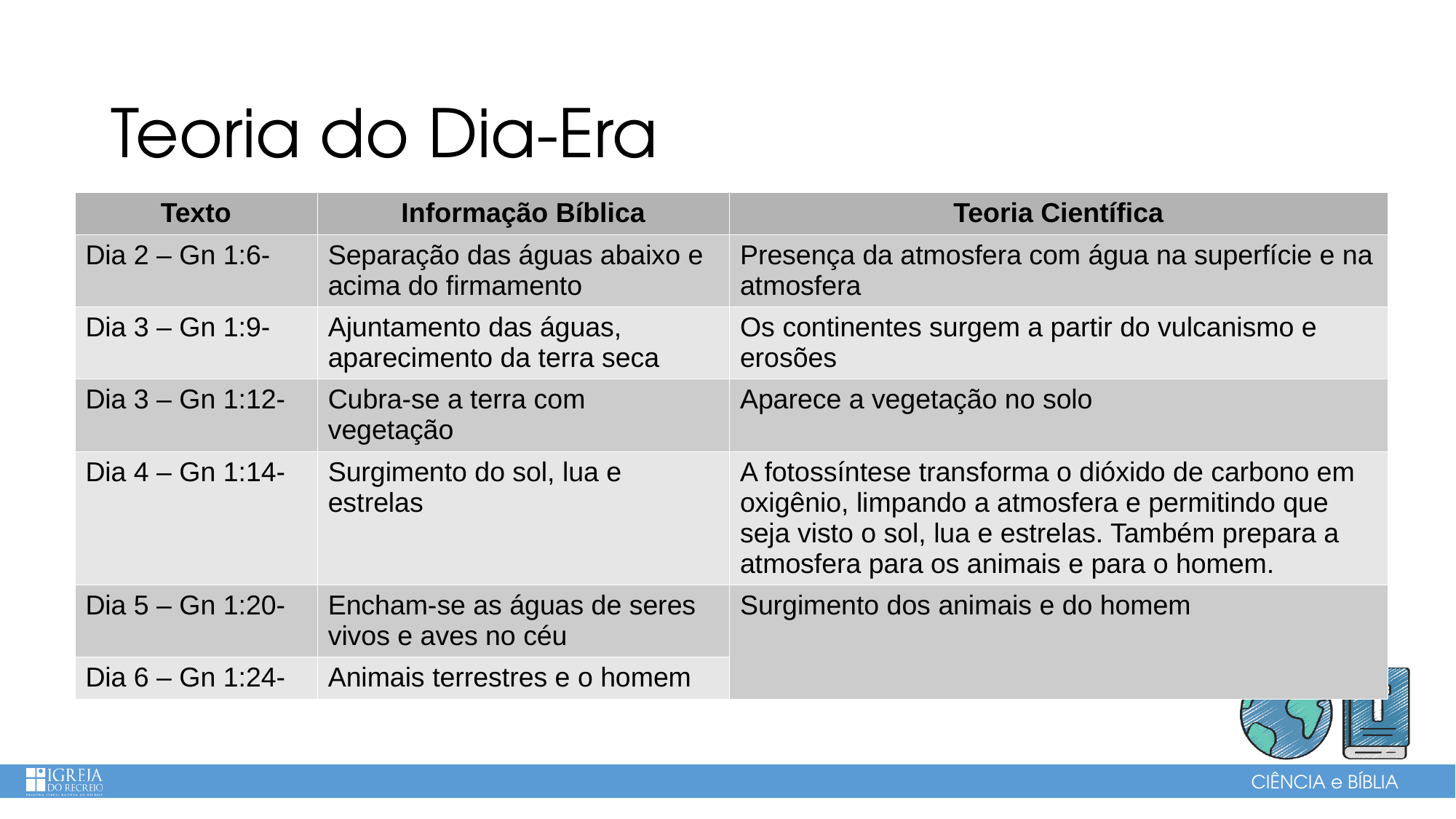

Teoria do Dia-Era
| Texto | Informação Bíblica | Teoria Científica |
| --- | --- | --- |
| Dia 2 – Gn 1:6- | Separação das águas abaixo e acima do firmamento | Presença da atmosfera com água na superfície e na atmosfera |
| Dia 3 – Gn 1:9- | Ajuntamento das águas, aparecimento da terra seca | Os continentes surgem a partir do vulcanismo e erosões |
| Dia 3 – Gn 1:12- | Cubra-se a terra com vegetação | Aparece a vegetação no solo |
| Dia 4 – Gn 1:14- | Surgimento do sol, lua e estrelas | A fotossíntese transforma o dióxido de carbono em oxigênio, limpando a atmosfera e permitindo que seja visto o sol, lua e estrelas. Também prepara a atmosfera para os animais e para o homem. |
| Dia 5 – Gn 1:20- | Encham-se as águas de seres vivos e aves no céu | Surgimento dos animais e do homem |
| Dia 6 – Gn 1:24- | Animais terrestres e o homem |  |